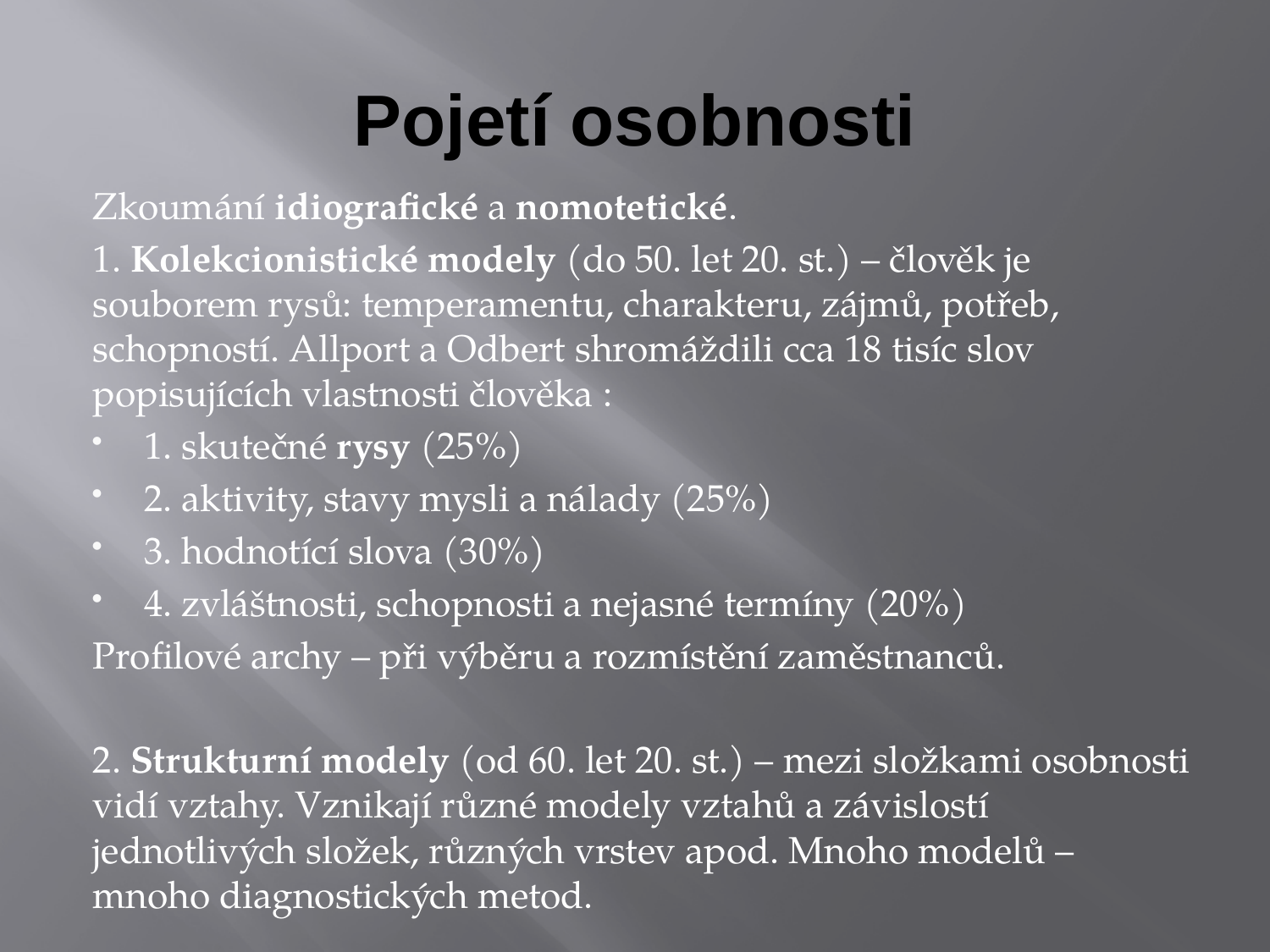

# Pojetí osobnosti
Zkoumání idiografické a nomotetické.
1. Kolekcionistické modely (do 50. let 20. st.) – člověk je souborem rysů: temperamentu, charakteru, zájmů, potřeb, schopností. Allport a Odbert shromáždili cca 18 tisíc slov popisujících vlastnosti člověka :
1. skutečné rysy (25%)
2. aktivity, stavy mysli a nálady (25%)
3. hodnotící slova (30%)
4. zvláštnosti, schopnosti a nejasné termíny (20%)
Profilové archy – při výběru a rozmístění zaměstnanců.

2. Strukturní modely (od 60. let 20. st.) – mezi složkami osobnosti vidí vztahy. Vznikají různé modely vztahů a závislostí jednotlivých složek, různých vrstev apod. Mnoho modelů – mnoho diagnostických metod.